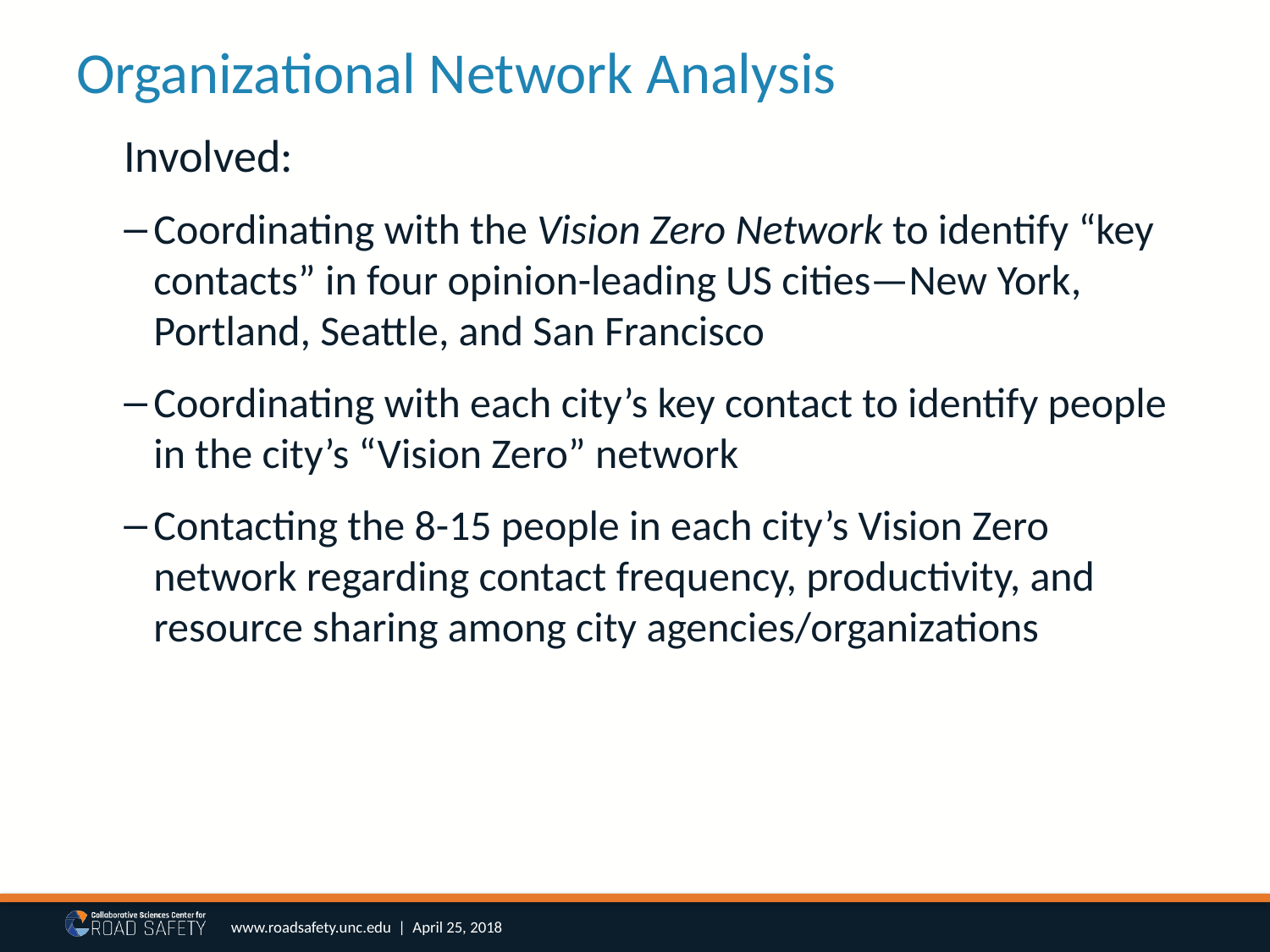

# Organizational Network Analysis
Involved:
Coordinating with the Vision Zero Network to identify “key contacts” in four opinion-leading US cities—New York, Portland, Seattle, and San Francisco
Coordinating with each city’s key contact to identify people in the city’s “Vision Zero” network
Contacting the 8-15 people in each city’s Vision Zero network regarding contact frequency, productivity, and resource sharing among city agencies/organizations

www.roadsafety.unc.edu  |  April 25, 2018